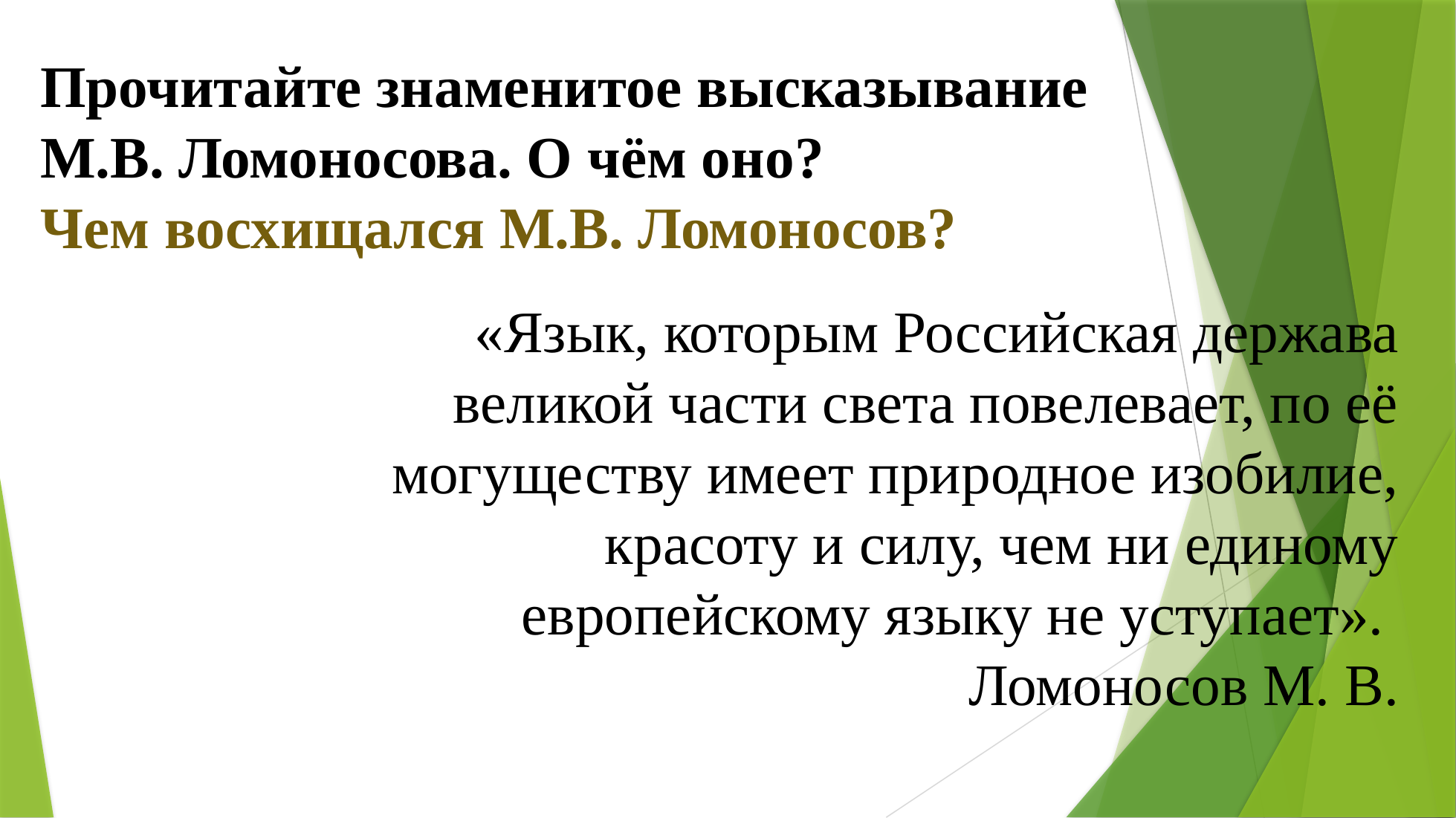

Прочитайте знаменитое высказывание
М.В. Ломоносова. О чём оно?
Чем восхищался М.В. Ломоносов?
«Язык, которым Российская держава великой части света повелевает, по её могуществу имеет природное изобилие, красоту и силу, чем ни единому европейскому языку не уступает».
Ломоносов М. В.